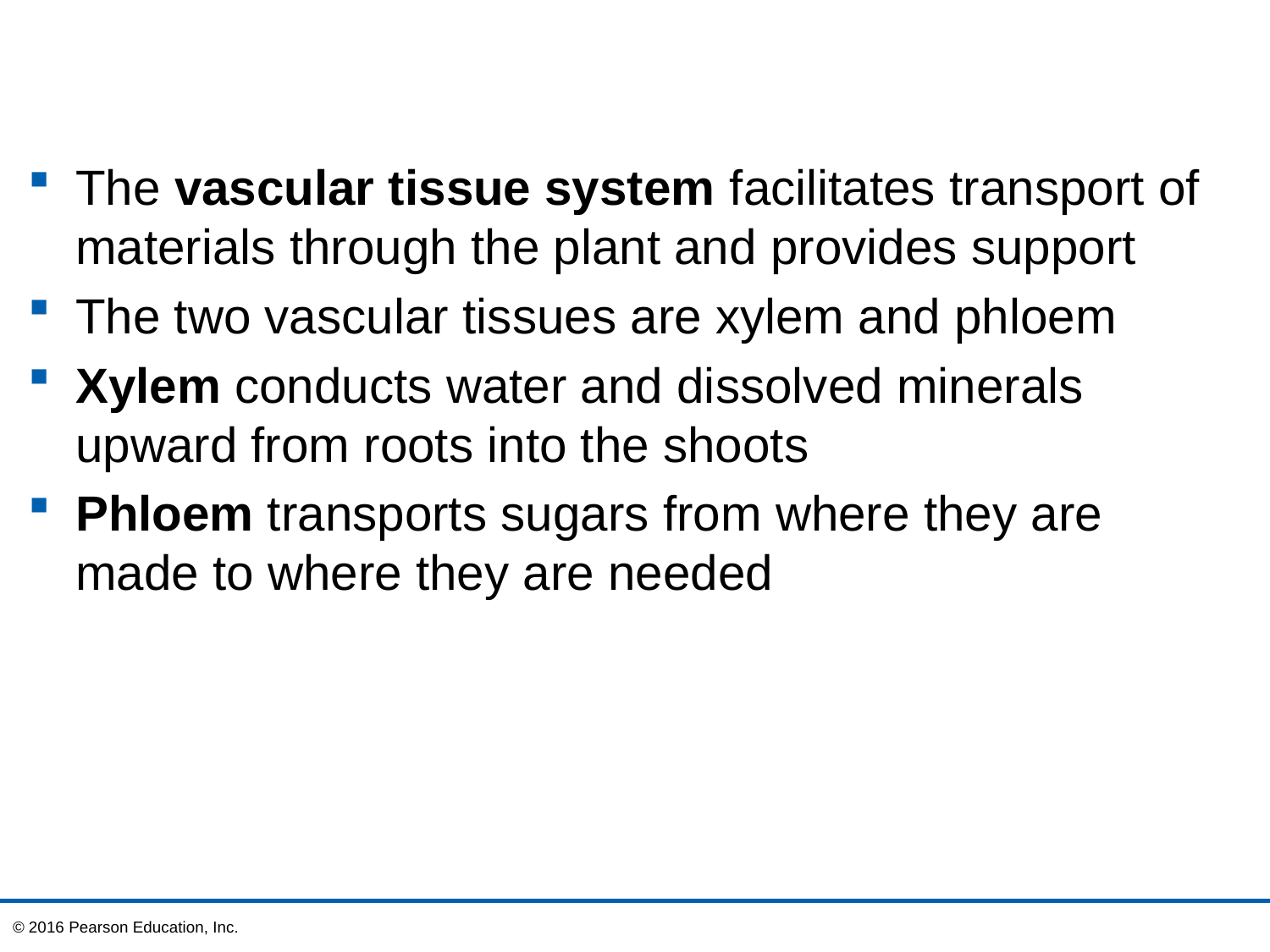

The vascular tissue system facilitates transport of materials through the plant and provides support
The two vascular tissues are xylem and phloem
Xylem conducts water and dissolved minerals upward from roots into the shoots
Phloem transports sugars from where they are made to where they are needed
© 2016 Pearson Education, Inc.